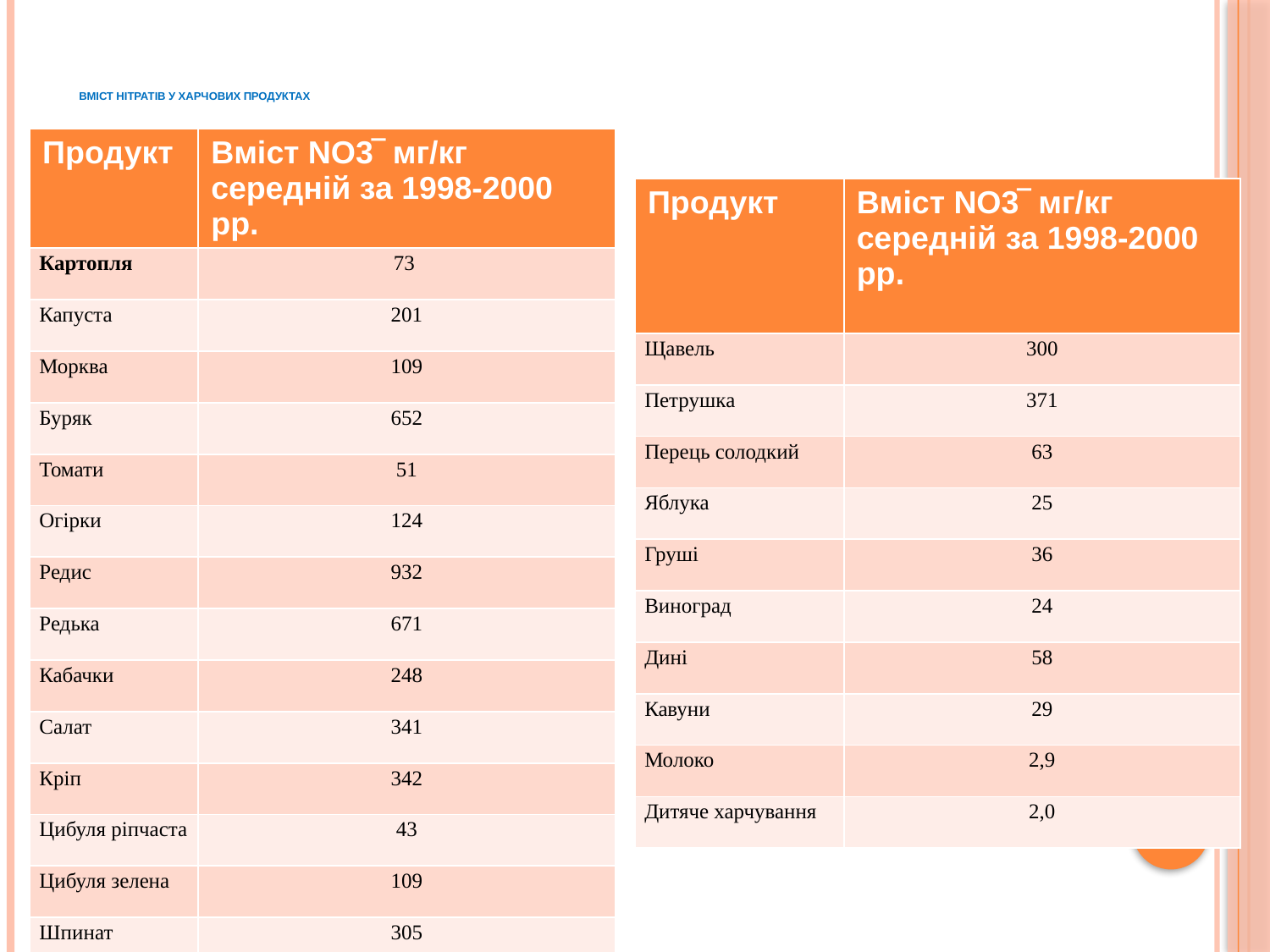

# Вміст нітратів у харчових продуктах

| Продукт | Вміст NO3‾ мг/кг середній за 1998-2000 рр. |
| --- | --- |
| Картопля | 73 |
| Капуста | 201 |
| Морква | 109 |
| Буряк | 652 |
| Томати | 51 |
| Огірки | 124 |
| Редис | 932 |
| Редька | 671 |
| Кабачки | 248 |
| Салат | 341 |
| Кріп | 342 |
| Цибуля ріпчаста | 43 |
| Цибуля зелена | 109 |
| Шпинат | 305 |
| Продукт | Вміст NO3‾ мг/кг середній за 1998-2000 рр. |
| --- | --- |
| Щавель | 300 |
| Петрушка | 371 |
| Перець солодкий | 63 |
| Яблука | 25 |
| Груші | 36 |
| Виноград | 24 |
| Дині | 58 |
| Кавуни | 29 |
| Молоко | 2,9 |
| Дитяче харчування | 2,0 |